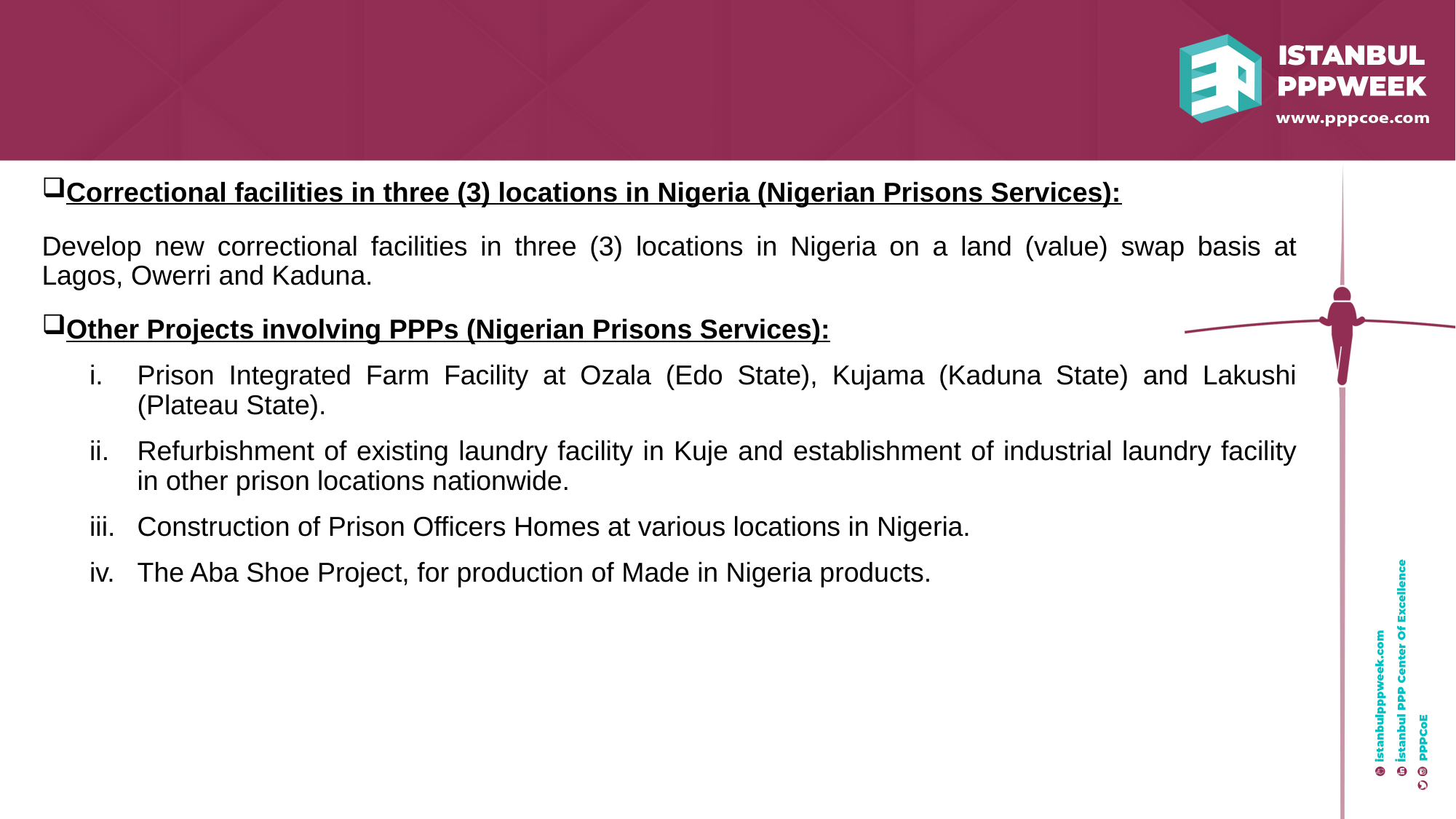

Correctional facilities in three (3) locations in Nigeria (Nigerian Prisons Services):
Develop new correctional facilities in three (3) locations in Nigeria on a land (value) swap basis at Lagos, Owerri and Kaduna.
Other Projects involving PPPs (Nigerian Prisons Services):
Prison Integrated Farm Facility at Ozala (Edo State), Kujama (Kaduna State) and Lakushi (Plateau State).
Refurbishment of existing laundry facility in Kuje and establishment of industrial laundry facility in other prison locations nationwide.
Construction of Prison Officers Homes at various locations in Nigeria.
The Aba Shoe Project, for production of Made in Nigeria products.